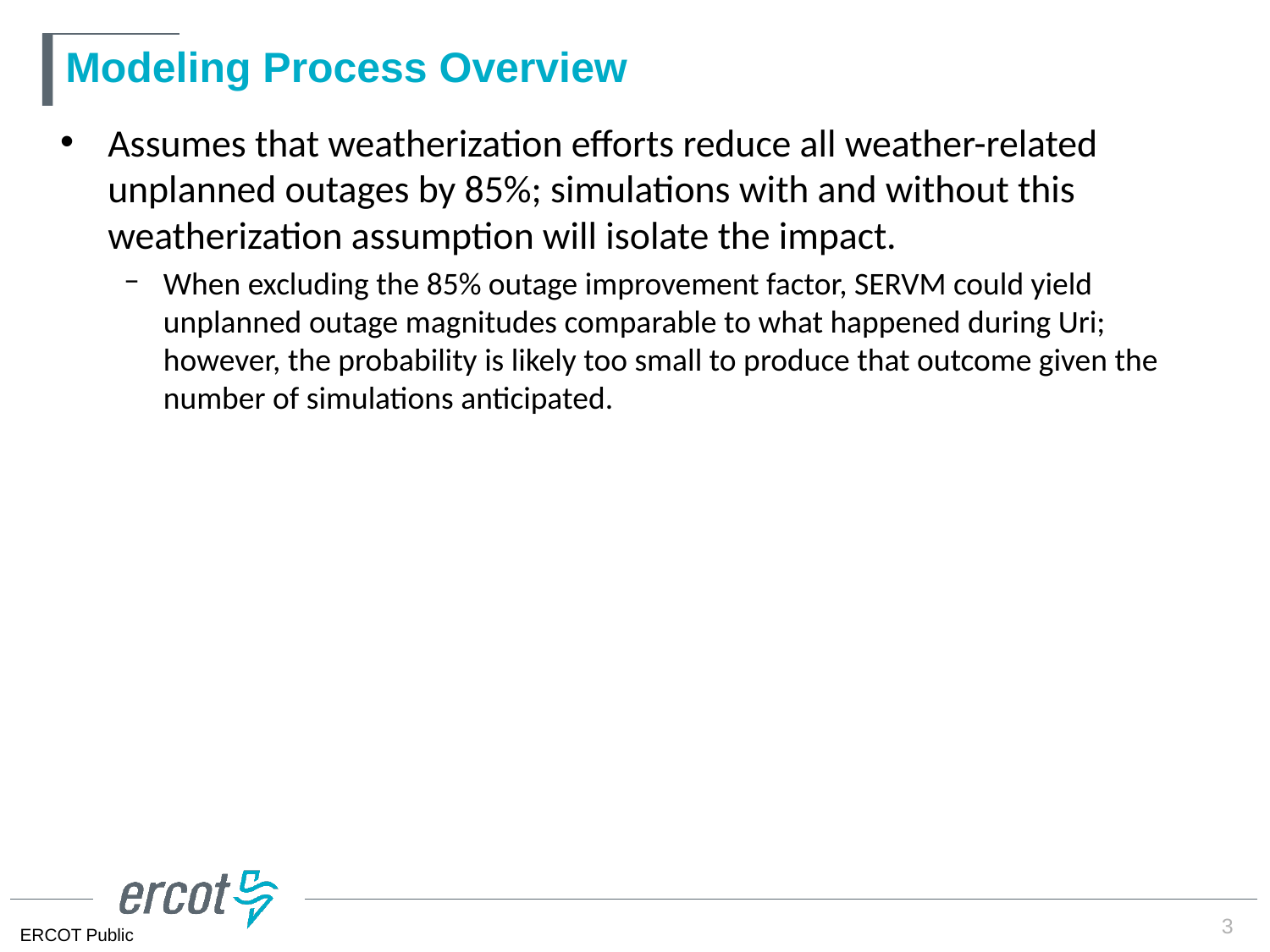

# Modeling Process Overview
Assumes that weatherization efforts reduce all weather-related unplanned outages by 85%; simulations with and without this weatherization assumption will isolate the impact.
When excluding the 85% outage improvement factor, SERVM could yield unplanned outage magnitudes comparable to what happened during Uri; however, the probability is likely too small to produce that outcome given the number of simulations anticipated.

3